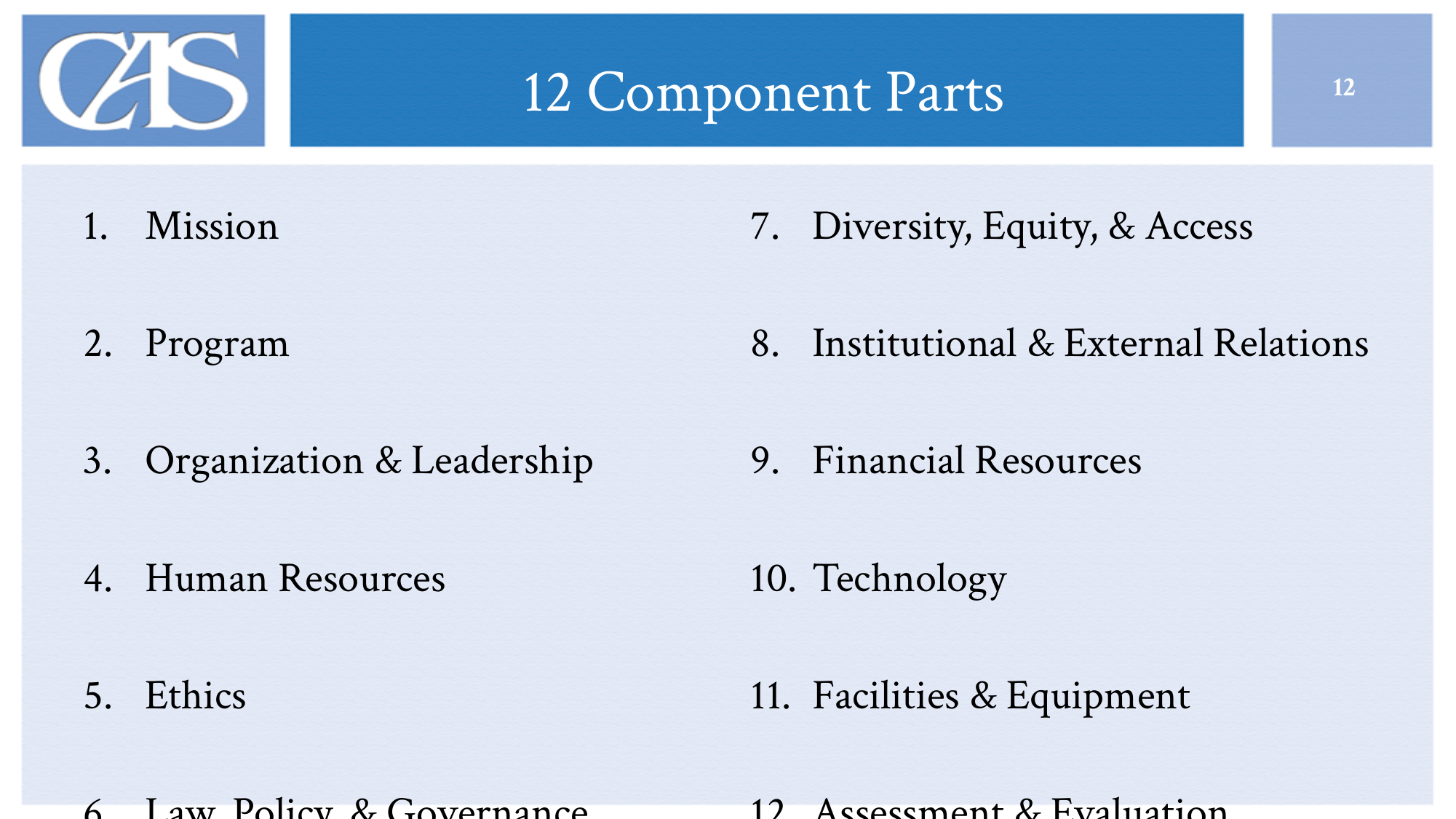

# 12 Component Parts
12
Mission

Program

Organization & Leadership

Human Resources

Ethics

Law, Policy, & Governance
Diversity, Equity, & Access

Institutional & External Relations

Financial Resources

Technology

Facilities & Equipment

Assessment & Evaluation